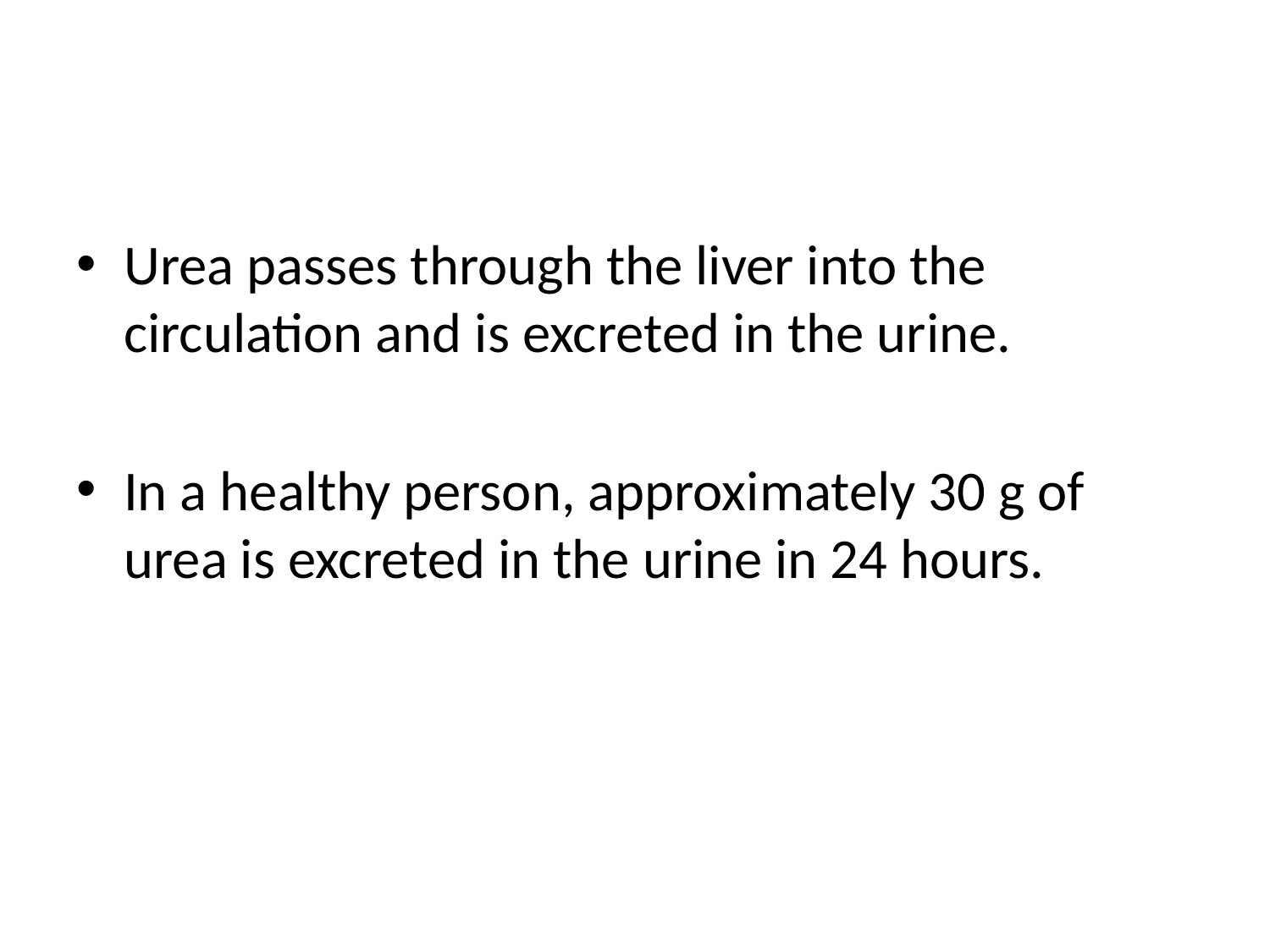

#
Urea passes through the liver into the circulation and is excreted in the urine.

In a healthy person, approximately 30 g of urea is excreted in the urine in 24 hours.